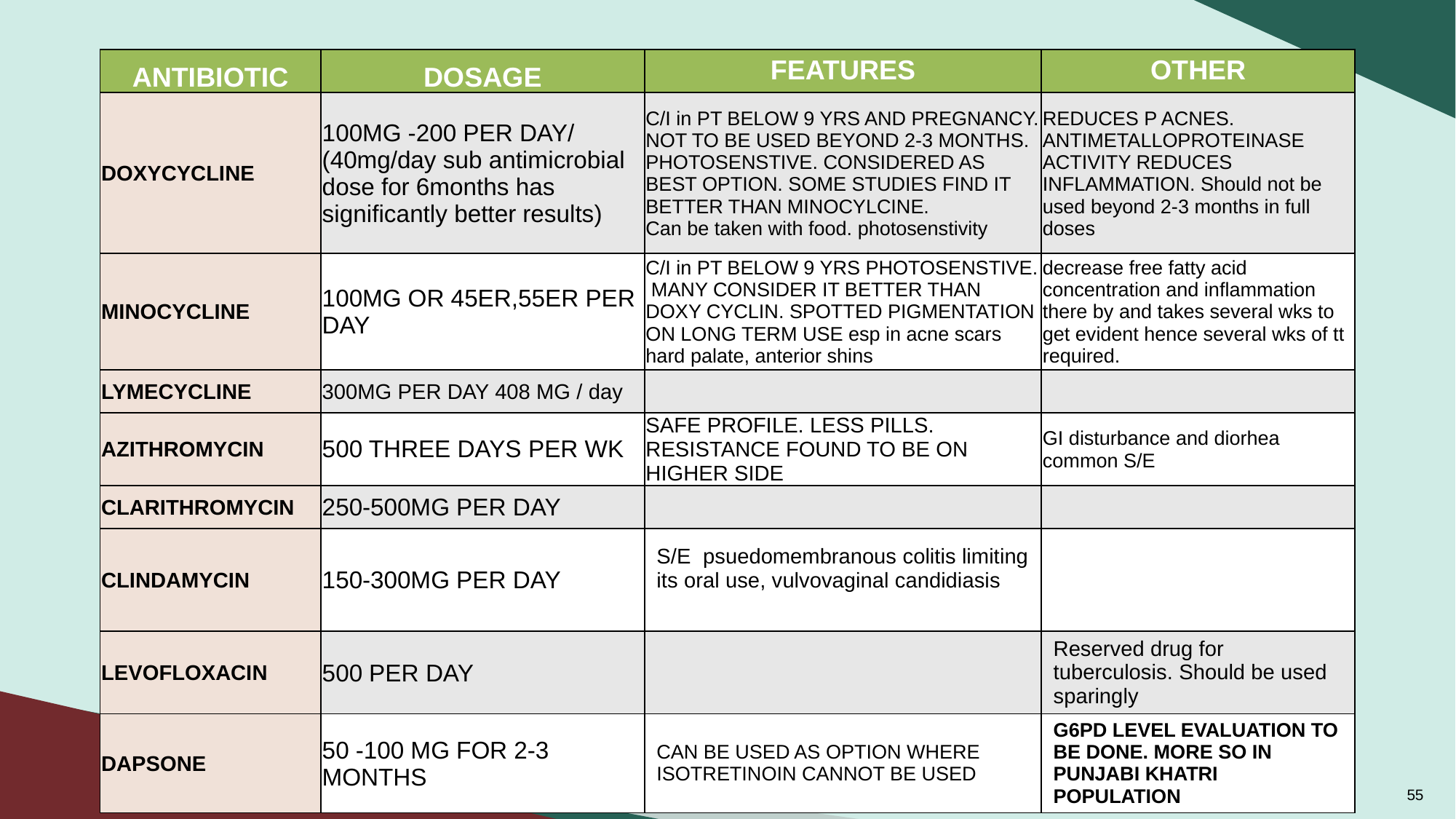

| ANTIBIOTIC | DOSAGE | FEATURES | OTHER |
| --- | --- | --- | --- |
| DOXYCYCLINE | 100MG -200 PER DAY/ (40mg/day sub antimicrobial dose for 6months has significantly better results) | C/I in PT BELOW 9 YRS AND PREGNANCY. NOT TO BE USED BEYOND 2-3 MONTHS. PHOTOSENSTIVE. CONSIDERED AS BEST OPTION. SOME STUDIES FIND IT BETTER THAN MINOCYLCINE. Can be taken with food. photosenstivity | REDUCES P ACNES. ANTIMETALLOPROTEINASE ACTIVITY REDUCES INFLAMMATION. Should not be used beyond 2-3 months in full doses |
| MINOCYCLINE | 100MG OR 45ER,55ER PER DAY | C/I in PT BELOW 9 YRS PHOTOSENSTIVE. MANY CONSIDER IT BETTER THAN DOXY CYCLIN. SPOTTED PIGMENTATION ON LONG TERM USE esp in acne scars hard palate, anterior shins | decrease free fatty acid concentration and inflammation there by and takes several wks to get evident hence several wks of tt required. |
| LYMECYCLINE | 300MG PER DAY 408 MG / day |  |  |
| AZITHROMYCIN | 500 THREE DAYS PER WK | SAFE PROFILE. LESS PILLS. RESISTANCE FOUND TO BE ON HIGHER SIDE | GI disturbance and diorhea common S/E |
| CLARITHROMYCIN | 250-500MG PER DAY |  |  |
| CLINDAMYCIN | 150-300MG PER DAY | S/E psuedomembranous colitis limiting its oral use, vulvovaginal candidiasis |  |
| LEVOFLOXACIN | 500 PER DAY |  | Reserved drug for tuberculosis. Should be used sparingly |
| DAPSONE | 50 -100 MG FOR 2-3 MONTHS | CAN BE USED AS OPTION WHERE ISOTRETINOIN CANNOT BE USED | G6PD LEVEL EVALUATION TO BE DONE. MORE SO IN PUNJABI KHATRI POPULATION |
55